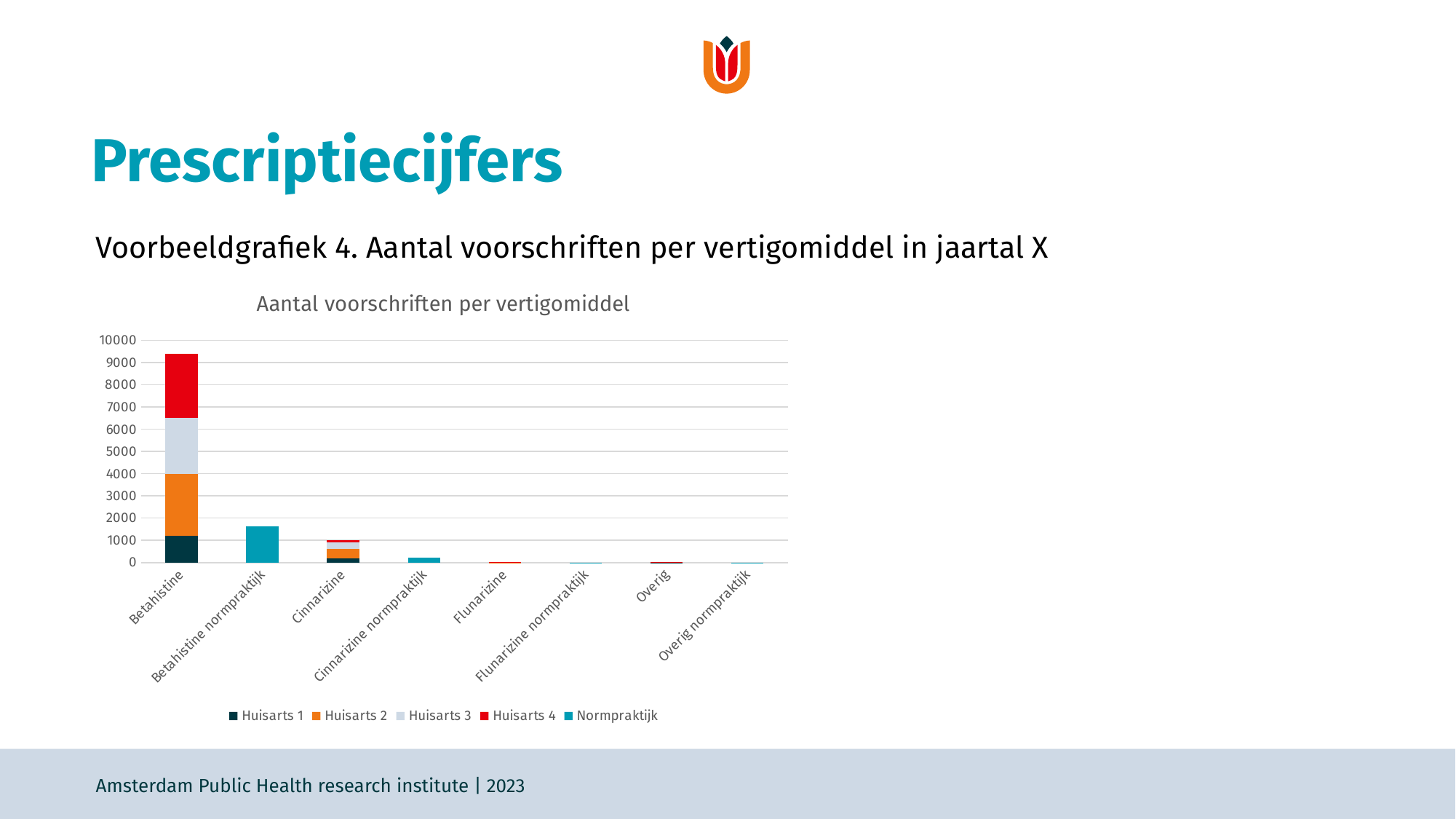

# Prescriptiecijfers
Voorbeeldgrafiek 4. Aantal voorschriften per vertigomiddel in jaartal X

### Chart: Aantal voorschriften per vertigomiddel

| Category | Huisarts 1 | Huisarts 2 | Huisarts 3 | Huisarts 4 | Normpraktijk |
|---|---|---|---|---|---|
| Betahistine | 1200.0 | 2800.0 | 2500.0 | 2900.0 | None |
| Betahistine normpraktijk | None | None | None | None | 1641.0 |
| Cinnarizine | 200.0 | 400.0 | 300.0 | 100.0 | None |
| Cinnarizine normpraktijk | None | None | None | None | 204.0 |
| Flunarizine | 0.0 | 6.0 | 9.0 | 3.0 | None |
| Flunarizine normpraktijk | None | None | None | None | 7.0 |
| Overig | 5.0 | 10.0 | 0.0 | 4.0 | None |
| Overig normpraktijk | None | None | None | None | 7.0 |
Amsterdam Public Health research institute | 2023